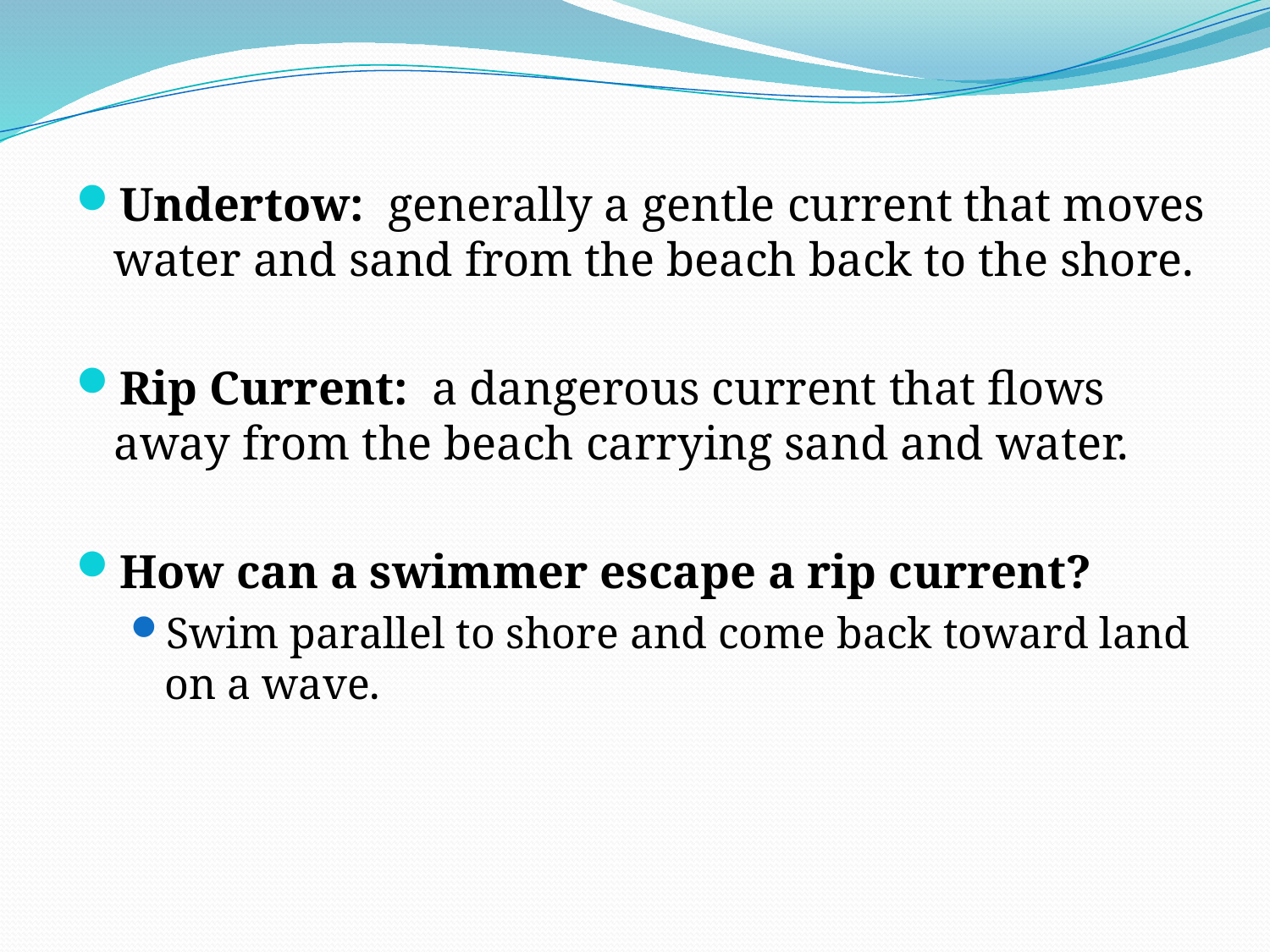

Undertow:  generally a gentle current that moves water and sand from the beach back to the shore.

Rip Current:  a dangerous current that flows away from the beach carrying sand and water.

How can a swimmer escape a rip current?
Swim parallel to shore and come back toward land on a wave.